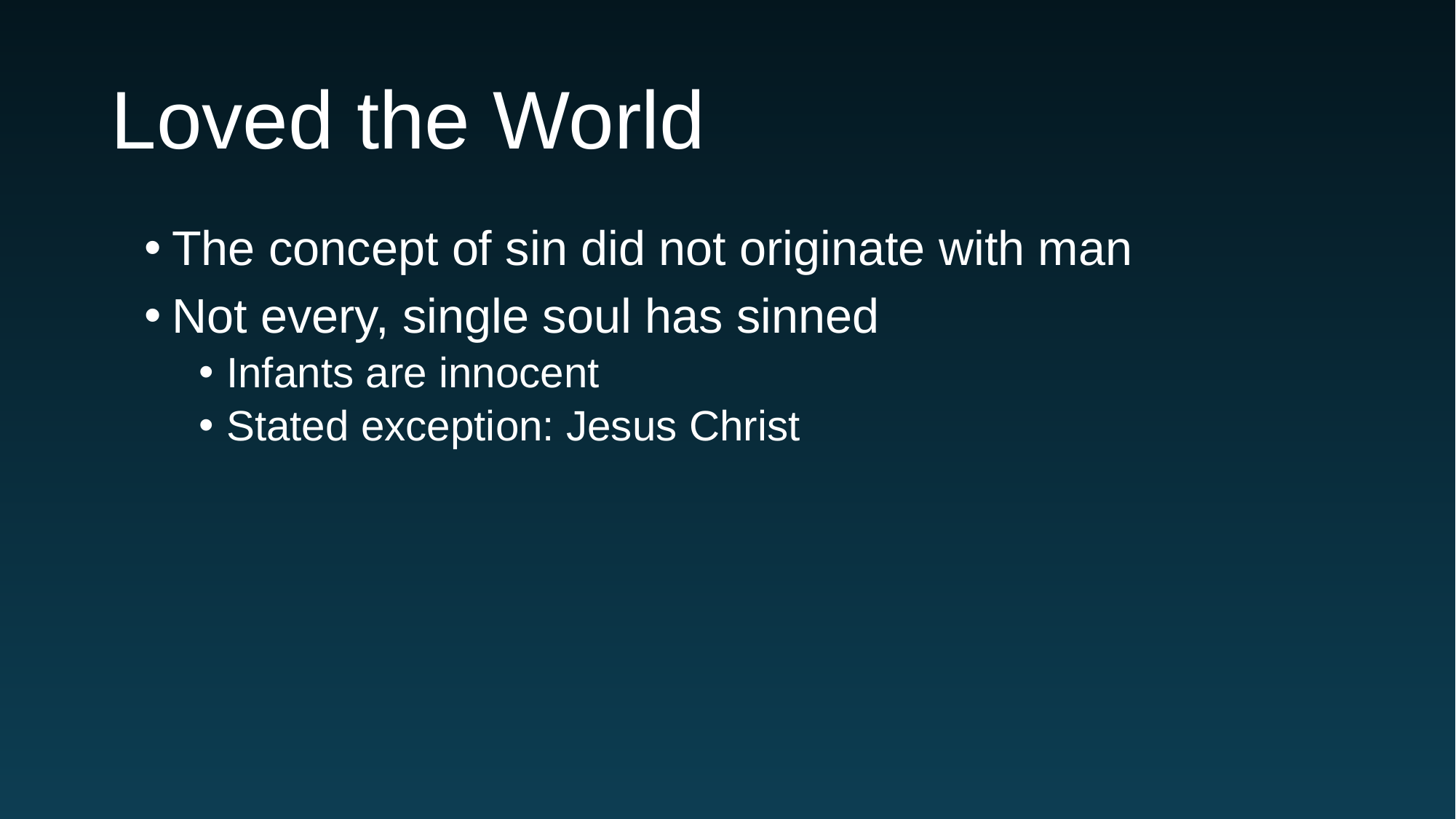

# Loved the World
The concept of sin did not originate with man
Not every, single soul has sinned
Infants are innocent
Stated exception: Jesus Christ